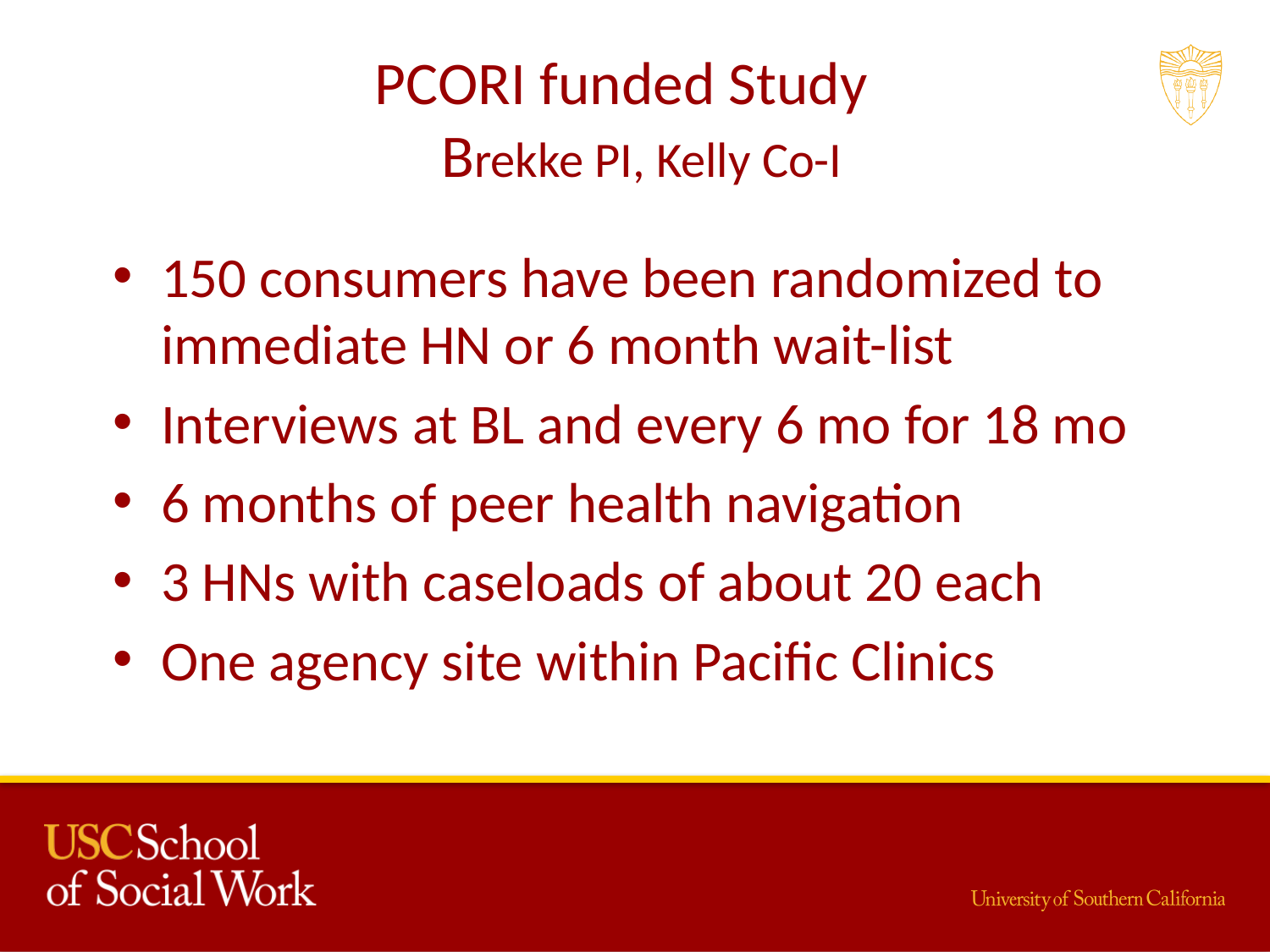

# PCORI funded Study Brekke PI, Kelly Co-I

150 consumers have been randomized to immediate HN or 6 month wait-list
Interviews at BL and every 6 mo for 18 mo
6 months of peer health navigation
3 HNs with caseloads of about 20 each
One agency site within Pacific Clinics